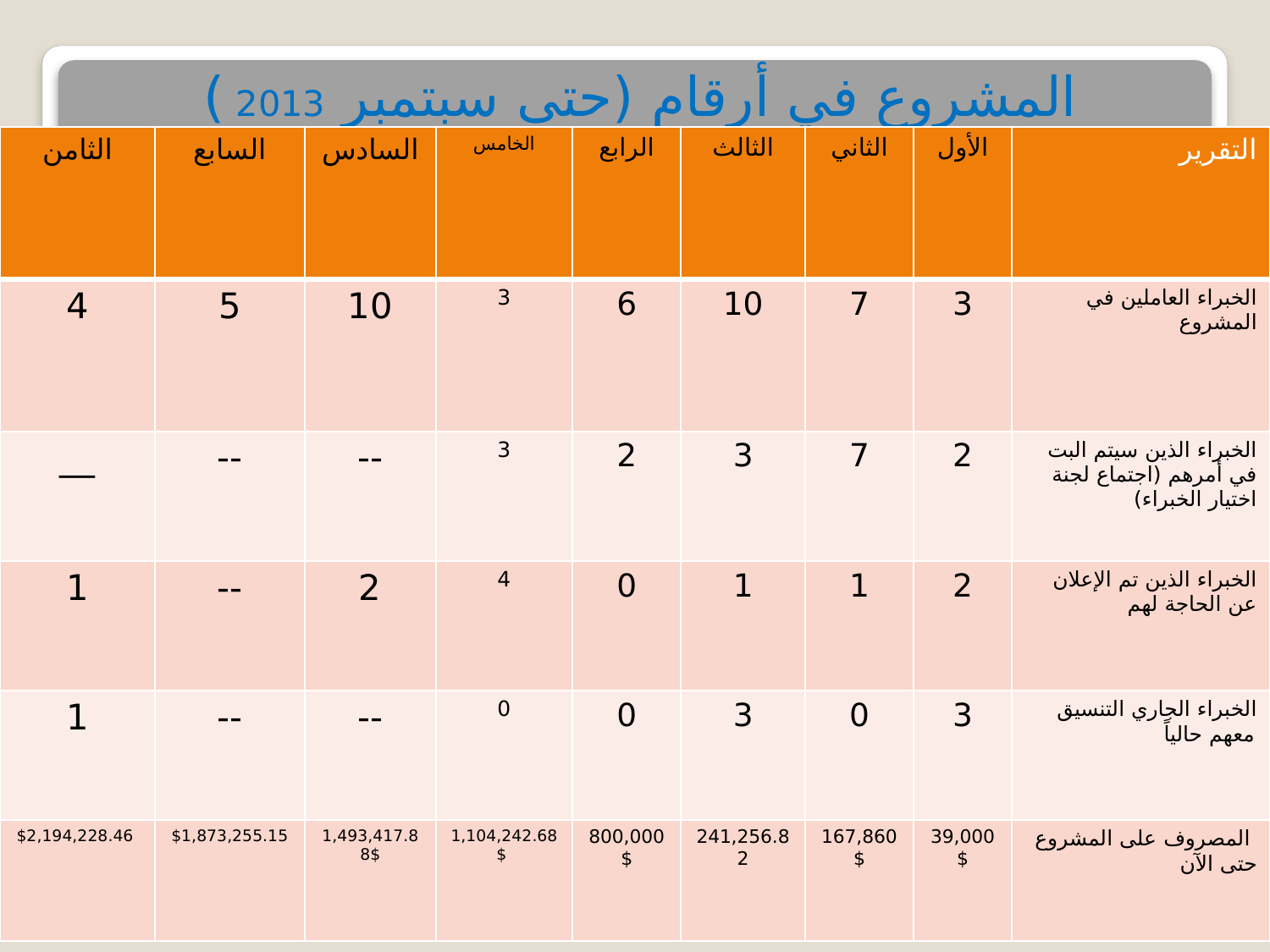

# المشروع في أرقام (حتى سبتمبر 2013 )
| الثامن | السابع | السادس | الخامس | الرابع | الثالث | الثاني | الأول | التقرير |
| --- | --- | --- | --- | --- | --- | --- | --- | --- |
| 4 | 5 | 10 | 3 | 6 | 10 | 7 | 3 | الخبراء العاملين في المشروع |
| \_\_ | -- | -- | 3 | 2 | 3 | 7 | 2 | الخبراء الذين سيتم البت في أمرهم (اجتماع لجنة اختيار الخبراء) |
| 1 | -- | 2 | 4 | 0 | 1 | 1 | 2 | الخبراء الذين تم الإعلان عن الحاجة لهم |
| 1 | -- | -- | 0 | 0 | 3 | 0 | 3 | الخبراء الجاري التنسيق معهم حالياً |
| $2,194,228.46 | $1,873,255.15 | 1,493,417.88$ | 1,104,242.68$ | 800,000$ | 241,256.82 | 167,860$ | 39,000$ | المصروف على المشروع حتى الآن |